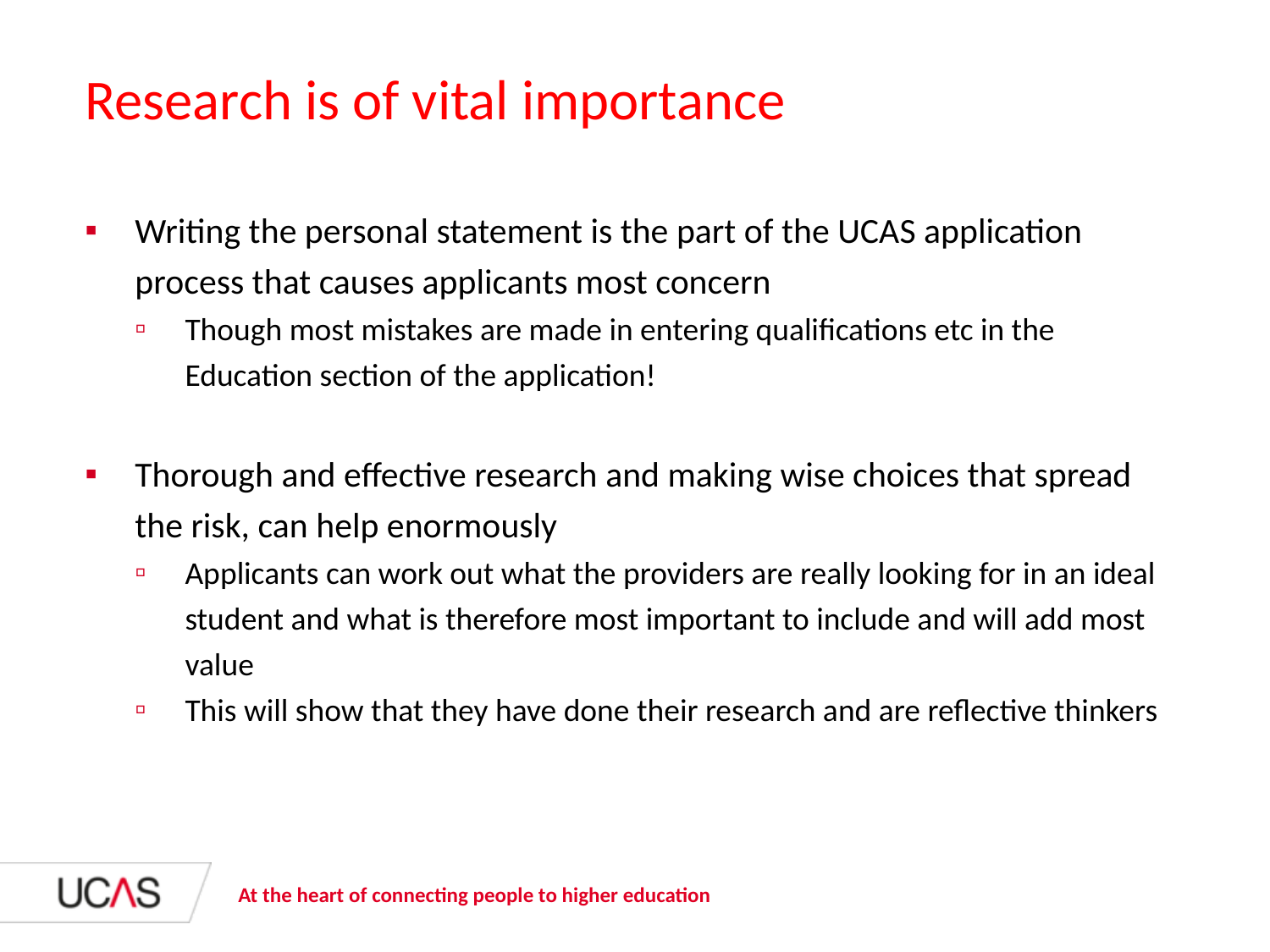

# Research is of vital importance
Writing the personal statement is the part of the UCAS application process that causes applicants most concern
Though most mistakes are made in entering qualifications etc in the Education section of the application!

Thorough and effective research and making wise choices that spread the risk, can help enormously
Applicants can work out what the providers are really looking for in an ideal student and what is therefore most important to include and will add most value
This will show that they have done their research and are reflective thinkers